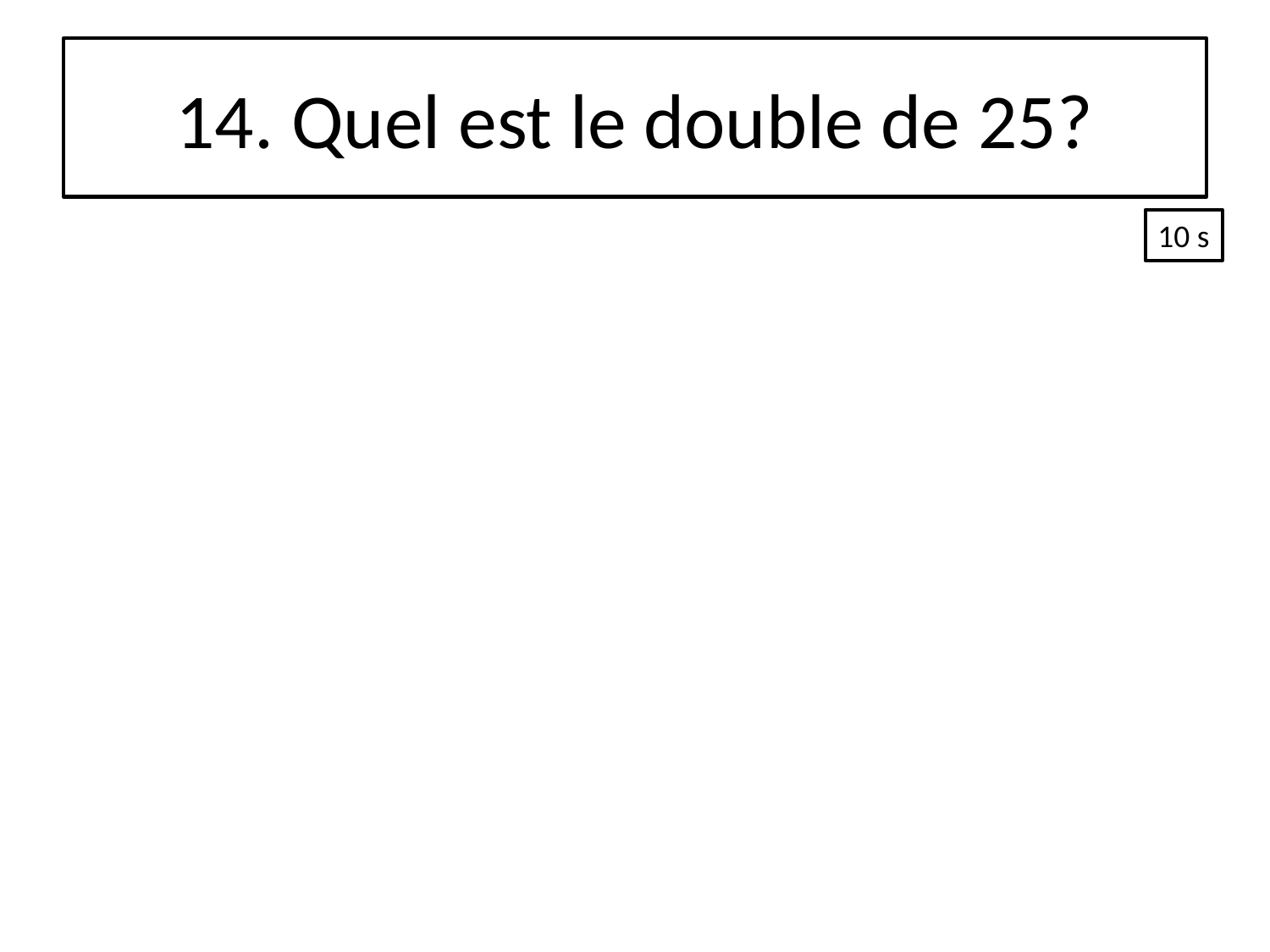

# 14. Quel est le double de 25?
10 s